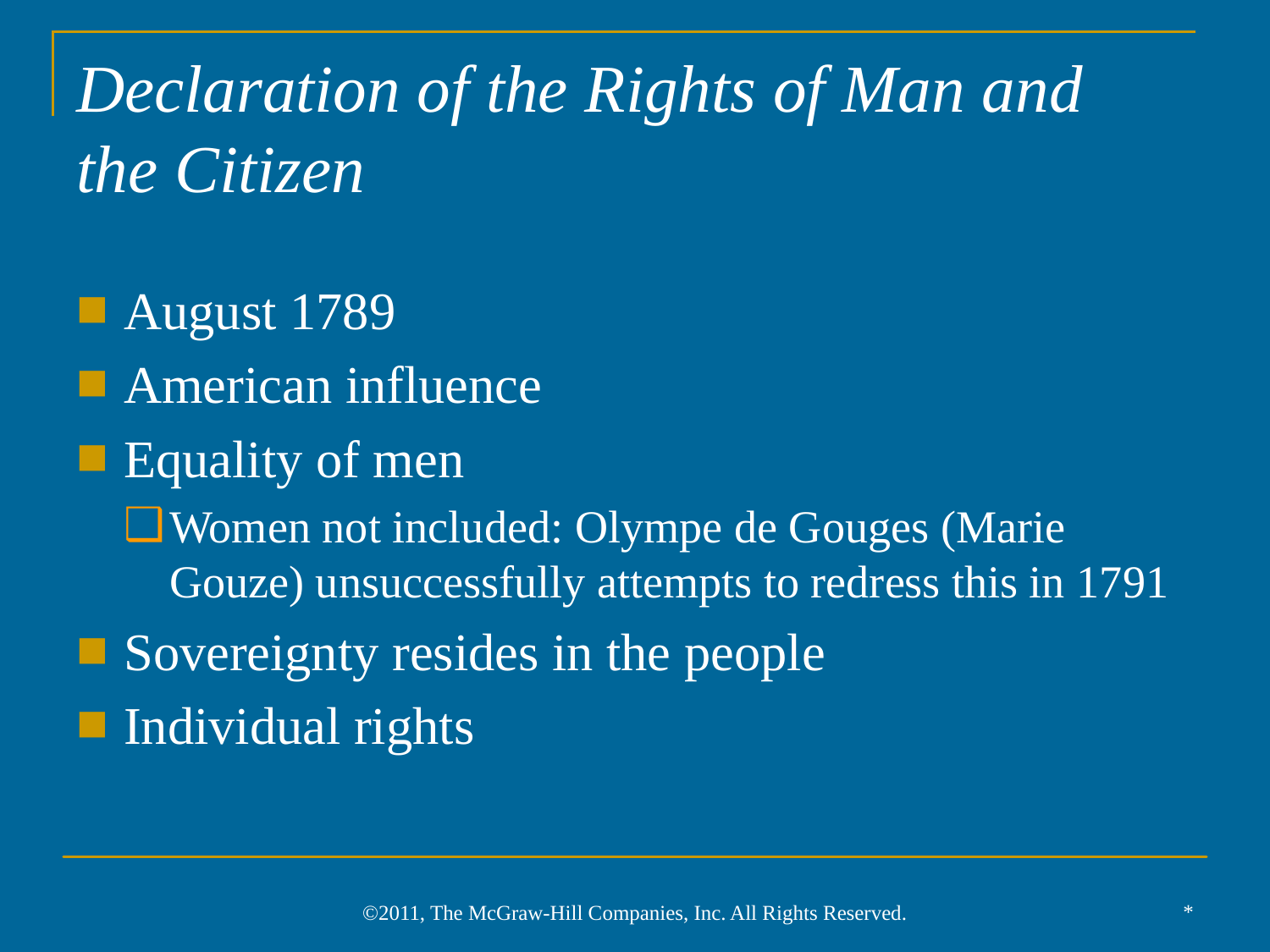

# Declaration of the Rights of Man and the Citizen
August 1789
American influence
Equality of men
Women not included: Olympe de Gouges (Marie Gouze) unsuccessfully attempts to redress this in 1791
Sovereignty resides in the people
Individual rights
*
©2011, The McGraw-Hill Companies, Inc. All Rights Reserved.